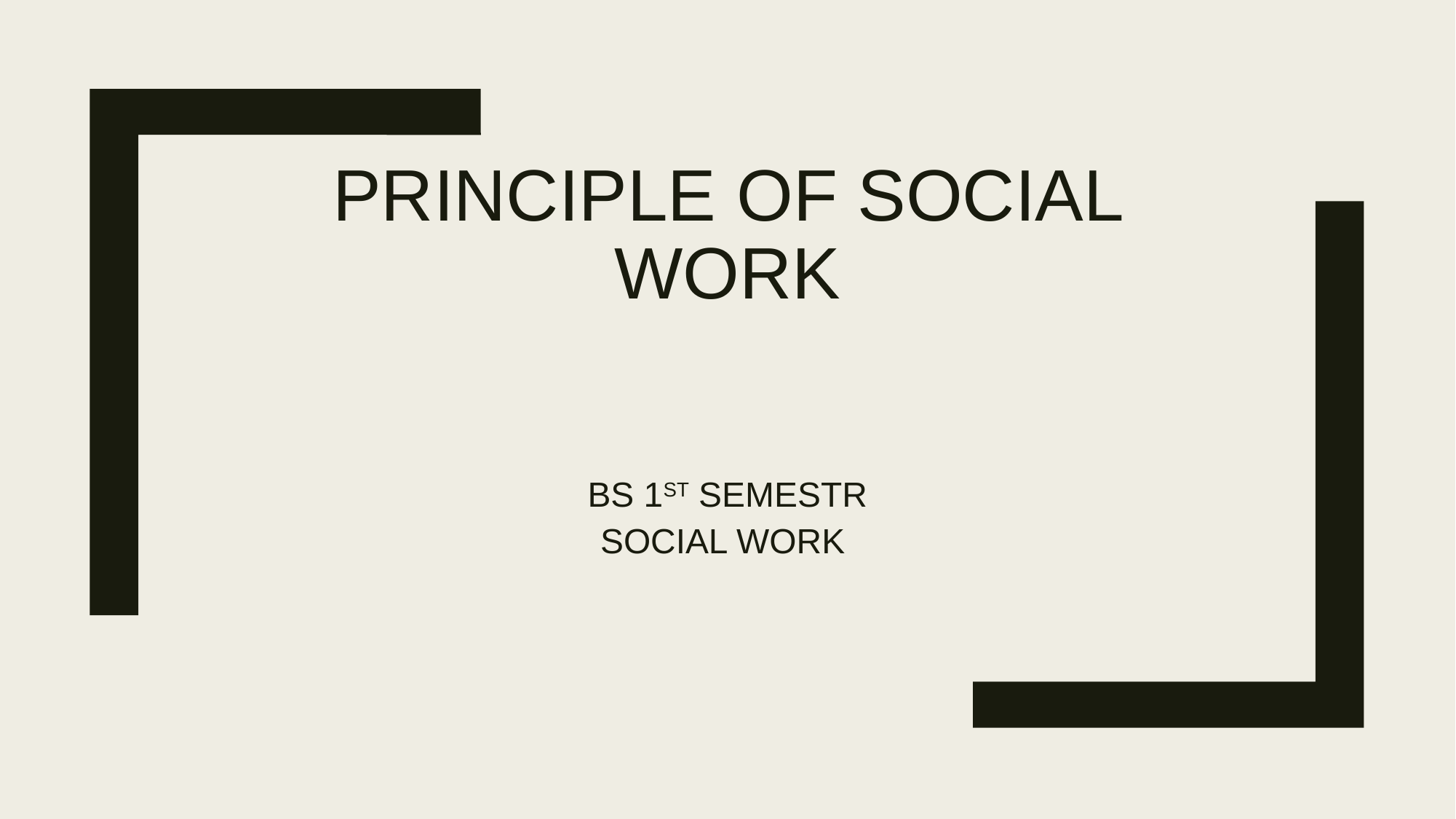

# Principle of social work
BS 1ST SEMESTR
SOCIAL WORK